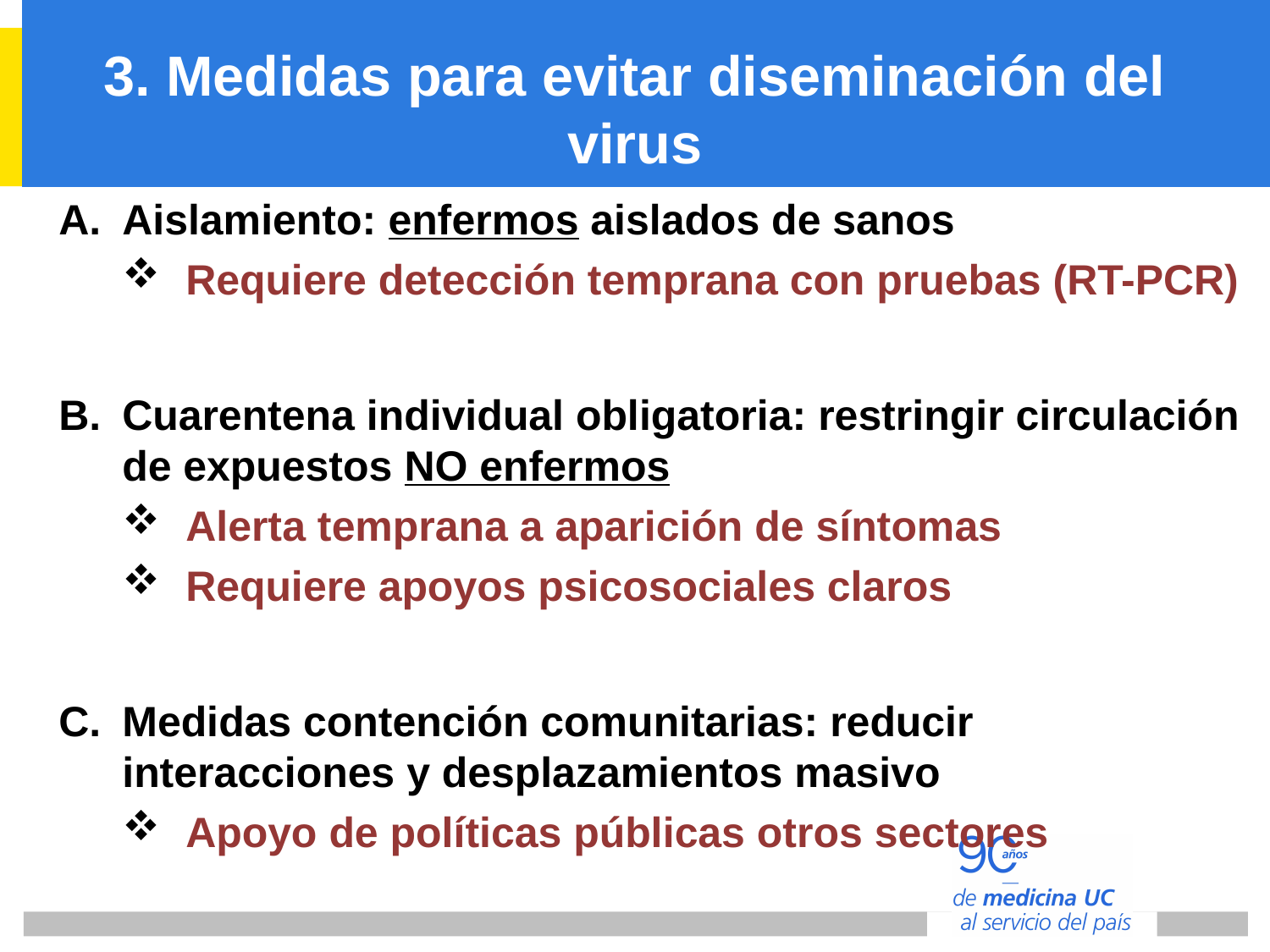

# 3. Medidas para evitar diseminación del virus
Aislamiento: enfermos aislados de sanos
Requiere detección temprana con pruebas (RT-PCR)

Cuarentena individual obligatoria: restringir circulación de expuestos NO enfermos
Alerta temprana a aparición de síntomas
Requiere apoyos psicosociales claros

Medidas contención comunitarias: reducir interacciones y desplazamientos masivo
Apoyo de políticas públicas otros sectores